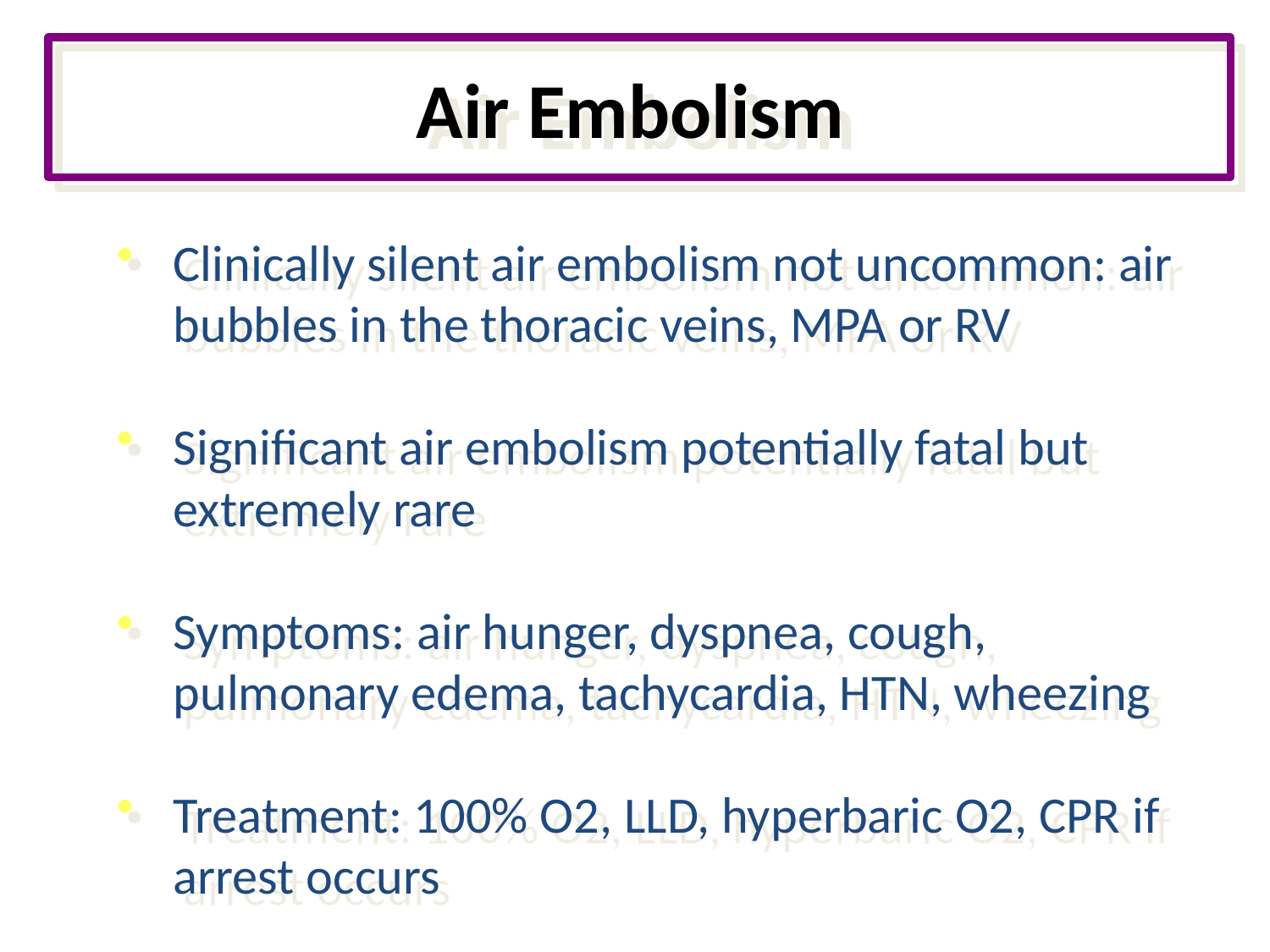

Air Embolism
Clinically silent air embolism not uncommon: air bubbles in the thoracic veins, MPA or RV

Significant air embolism potentially fatal but extremely rare

Symptoms: air hunger, dyspnea, cough, pulmonary edema, tachycardia, HTN, wheezing

Treatment: 100% O2, LLD, hyperbaric O2, CPR if arrest occurs